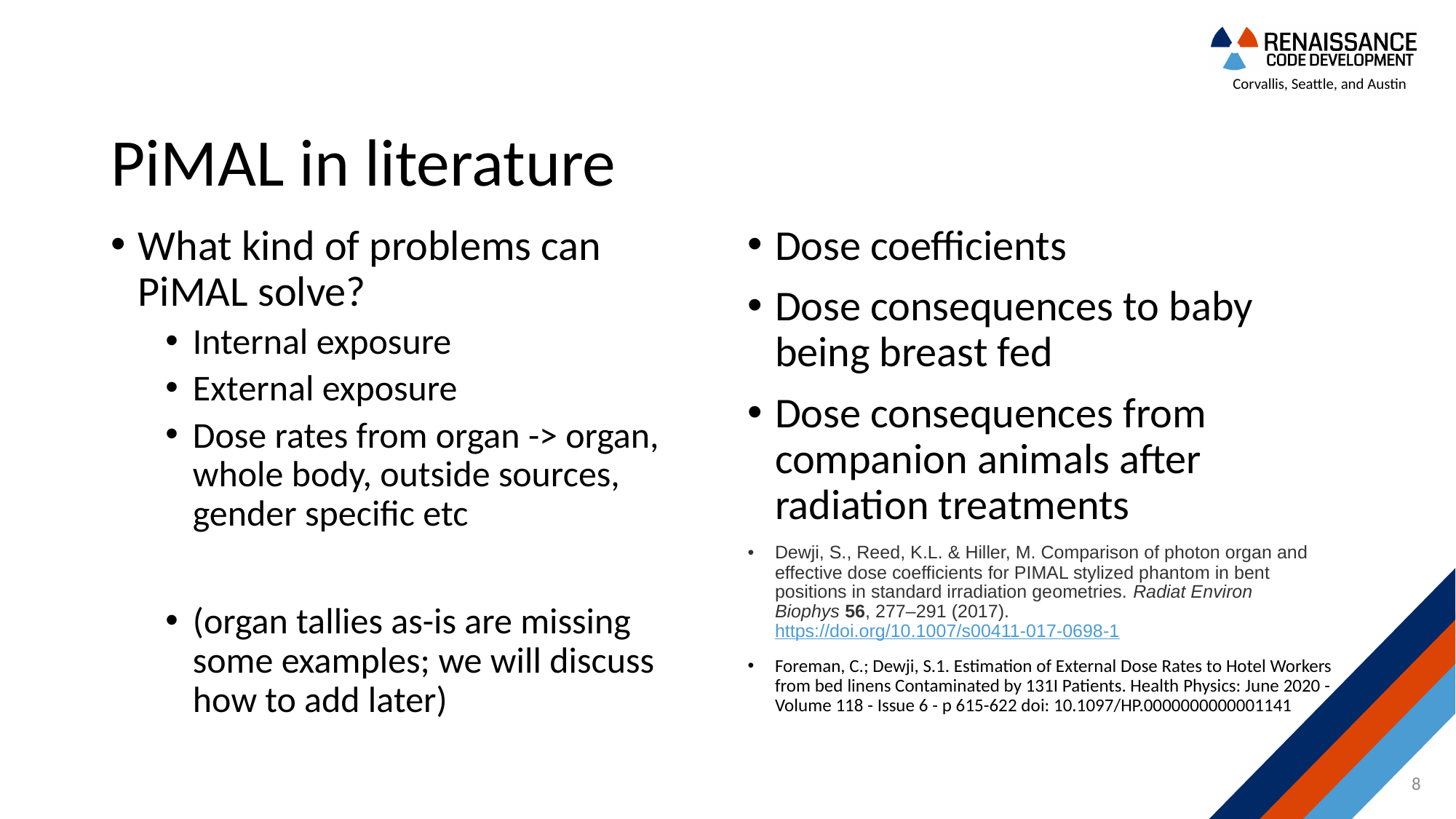

# PiMAL in literature
What kind of problems can PiMAL solve?
Internal exposure
External exposure
Dose rates from organ -> organ, whole body, outside sources, gender specific etc

(organ tallies as-is are missing some examples; we will discuss how to add later)
Dose coefficients
Dose consequences to baby being breast fed
Dose consequences from companion animals after radiation treatments
Dewji, S., Reed, K.L. & Hiller, M. Comparison of photon organ and effective dose coefficients for PIMAL stylized phantom in bent positions in standard irradiation geometries. Radiat Environ Biophys 56, 277–291 (2017). https://doi.org/10.1007/s00411-017-0698-1
Foreman, C.; Dewji, S.1. Estimation of External Dose Rates to Hotel Workers from bed linens Contaminated by 131I Patients. Health Physics: June 2020 - Volume 118 - Issue 6 - p 615-622 doi: 10.1097/HP.0000000000001141

8